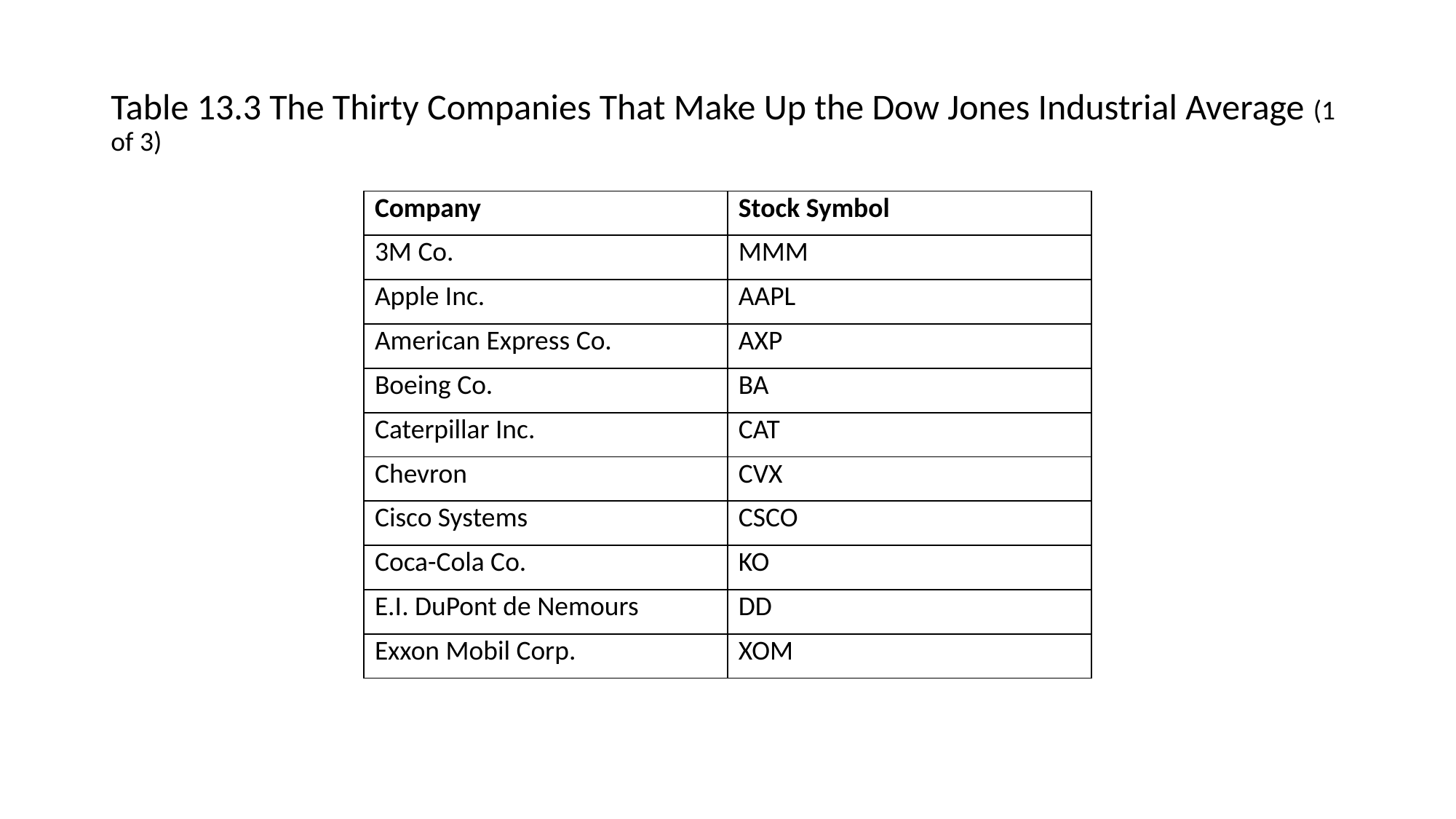

# Table 13.3 The Thirty Companies That Make Up the Dow Jones Industrial Average (1 of 3)
| Company | Stock Symbol |
| --- | --- |
| 3M Co. | MMM |
| Apple Inc. | AAPL |
| American Express Co. | AXP |
| Boeing Co. | BA |
| Caterpillar Inc. | CAT |
| Chevron | CVX |
| Cisco Systems | CSCO |
| Coca-Cola Co. | KO |
| E.I. DuPont de Nemours | DD |
| Exxon Mobil Corp. | XOM |